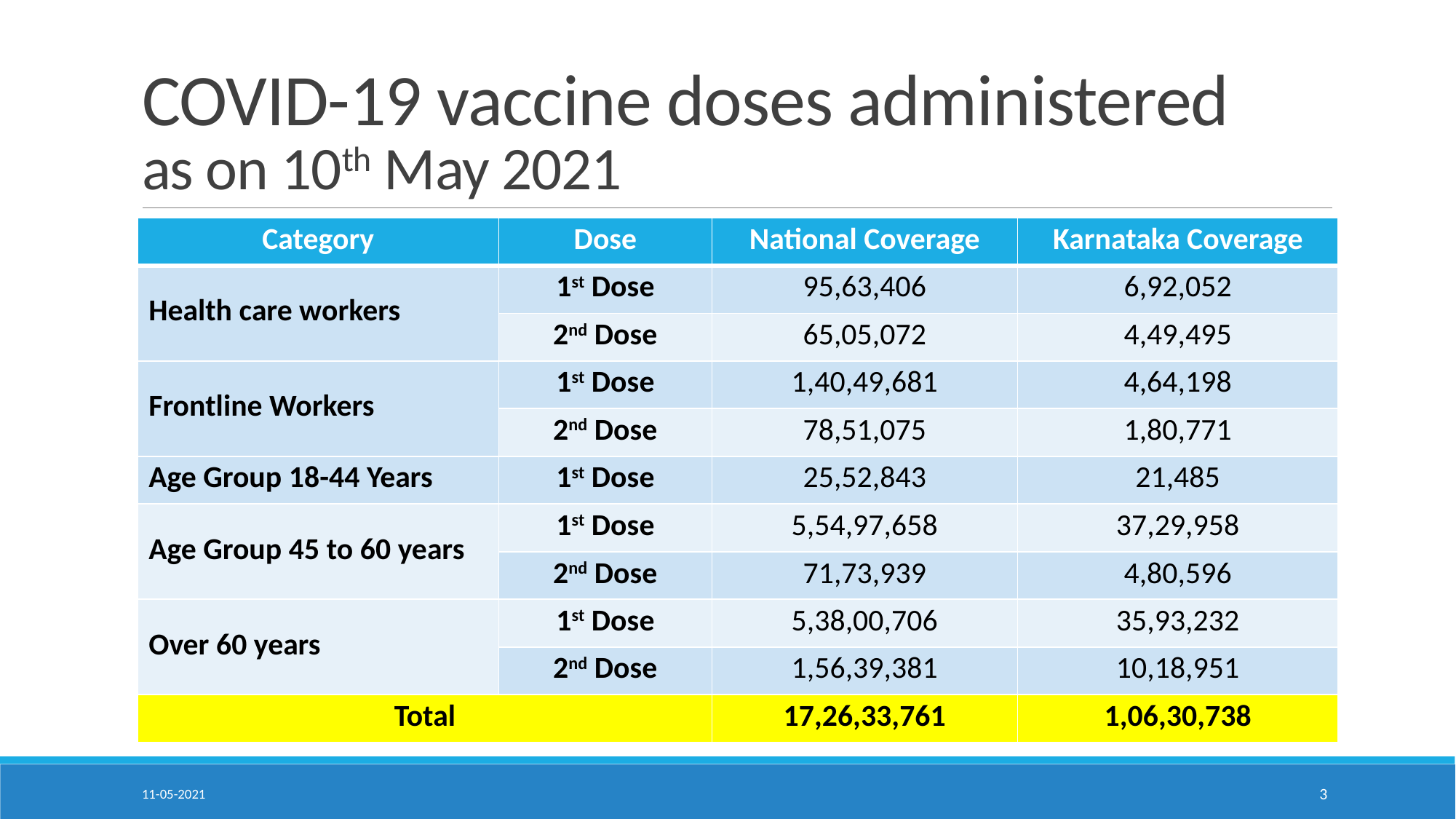

# COVID-19 vaccine doses administered as on 10th May 2021
| Category | Dose | National Coverage | Karnataka Coverage |
| --- | --- | --- | --- |
| Health care workers | 1st Dose | 95,63,406 | 6,92,052 |
|  | 2nd Dose | 65,05,072 | 4,49,495 |
| Frontline Workers | 1st Dose | 1,40,49,681 | 4,64,198 |
|  | 2nd Dose | 78,51,075 | 1,80,771 |
| Age Group 18-44 Years | 1st Dose | 25,52,843 | 21,485 |
| Age Group 45 to 60 years | 1st Dose | 5,54,97,658 | 37,29,958 |
|  | 2nd Dose | 71,73,939 | 4,80,596 |
| Over 60 years | 1st Dose | 5,38,00,706 | 35,93,232 |
|  | 2nd Dose | 1,56,39,381 | 10,18,951 |
| Total |  | 17,26,33,761 | 1,06,30,738 |
11-05-2021
3